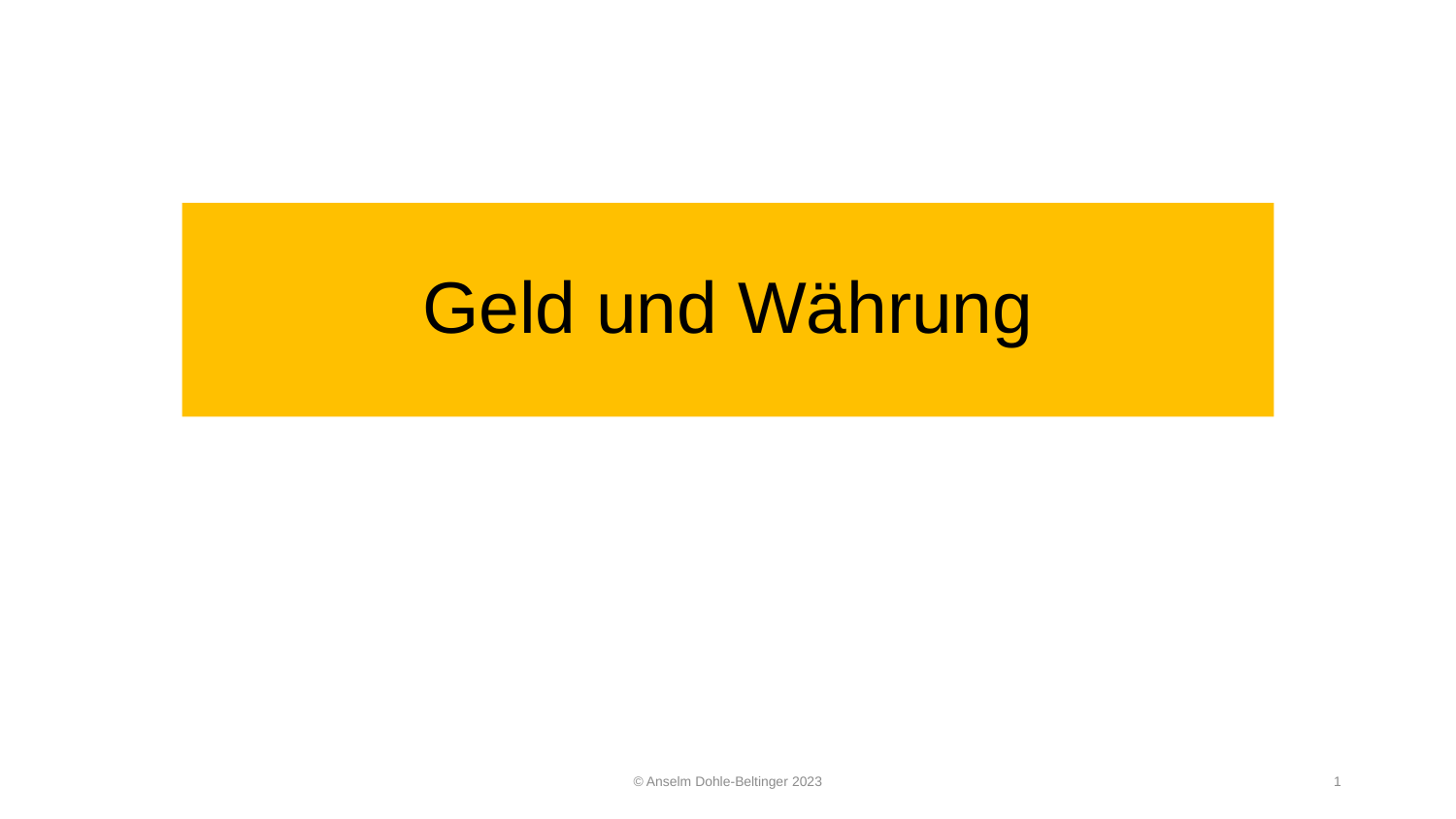

# Geld und Währung

© Anselm Dohle-Beltinger 2023
1